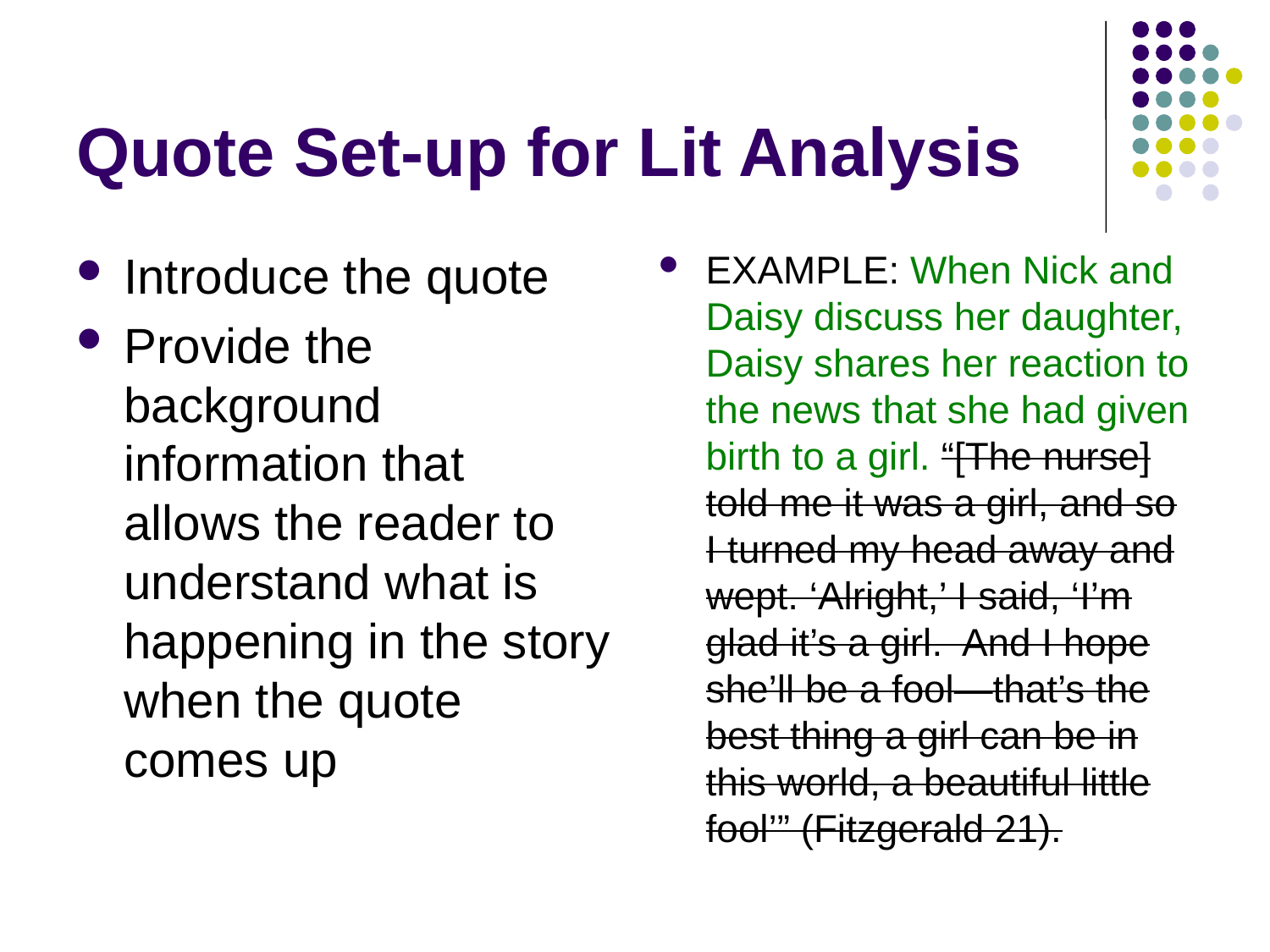

# Quote Set-up for Lit Analysis
Introduce the quote
Provide the background information that allows the reader to understand what is happening in the story when the quote comes up

EXAMPLE: When Nick and Daisy discuss her daughter, Daisy shares her reaction to the news that she had given birth to a girl. “[The nurse] told me it was a girl, and so I turned my head away and wept. ‘Alright,’ I said, ‘I’m glad it’s a girl.  And I hope she’ll be a fool—that’s the best thing a girl can be in this world, a beautiful little fool’” (Fitzgerald 21).